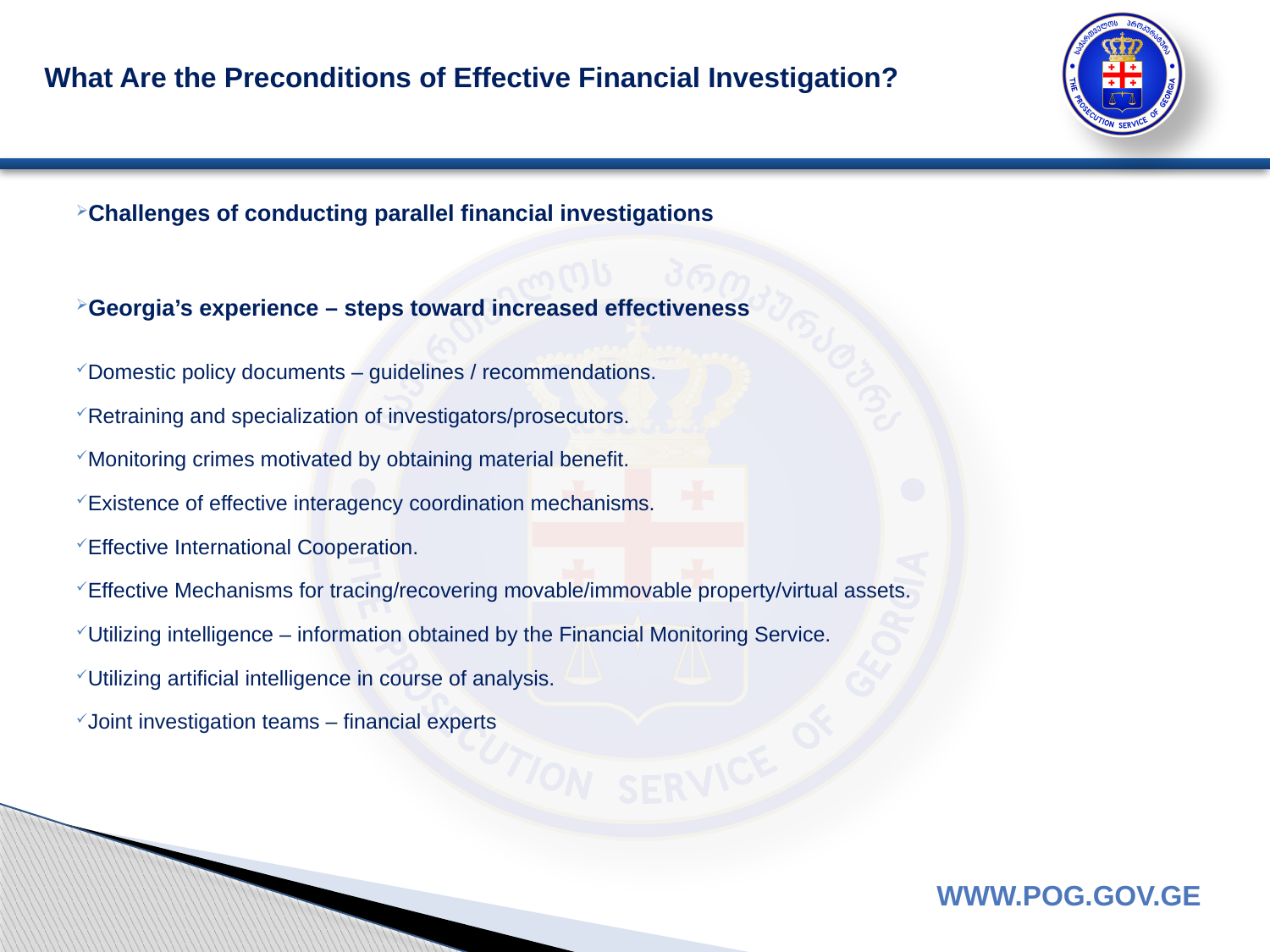

# What Are the Preconditions of Effective Financial Investigation?

Challenges of conducting parallel financial investigations

Georgia’s experience – steps toward increased effectiveness

Domestic policy documents – guidelines / recommendations.

Retraining and specialization of investigators/prosecutors.

Monitoring crimes motivated by obtaining material benefit.

Existence of effective interagency coordination mechanisms.

Effective International Cooperation.

Effective Mechanisms for tracing/recovering movable/immovable property/virtual assets.

Utilizing intelligence – information obtained by the Financial Monitoring Service.

Utilizing artificial intelligence in course of analysis.

Joint investigation teams – financial experts

WWW.POG.GOV.GE